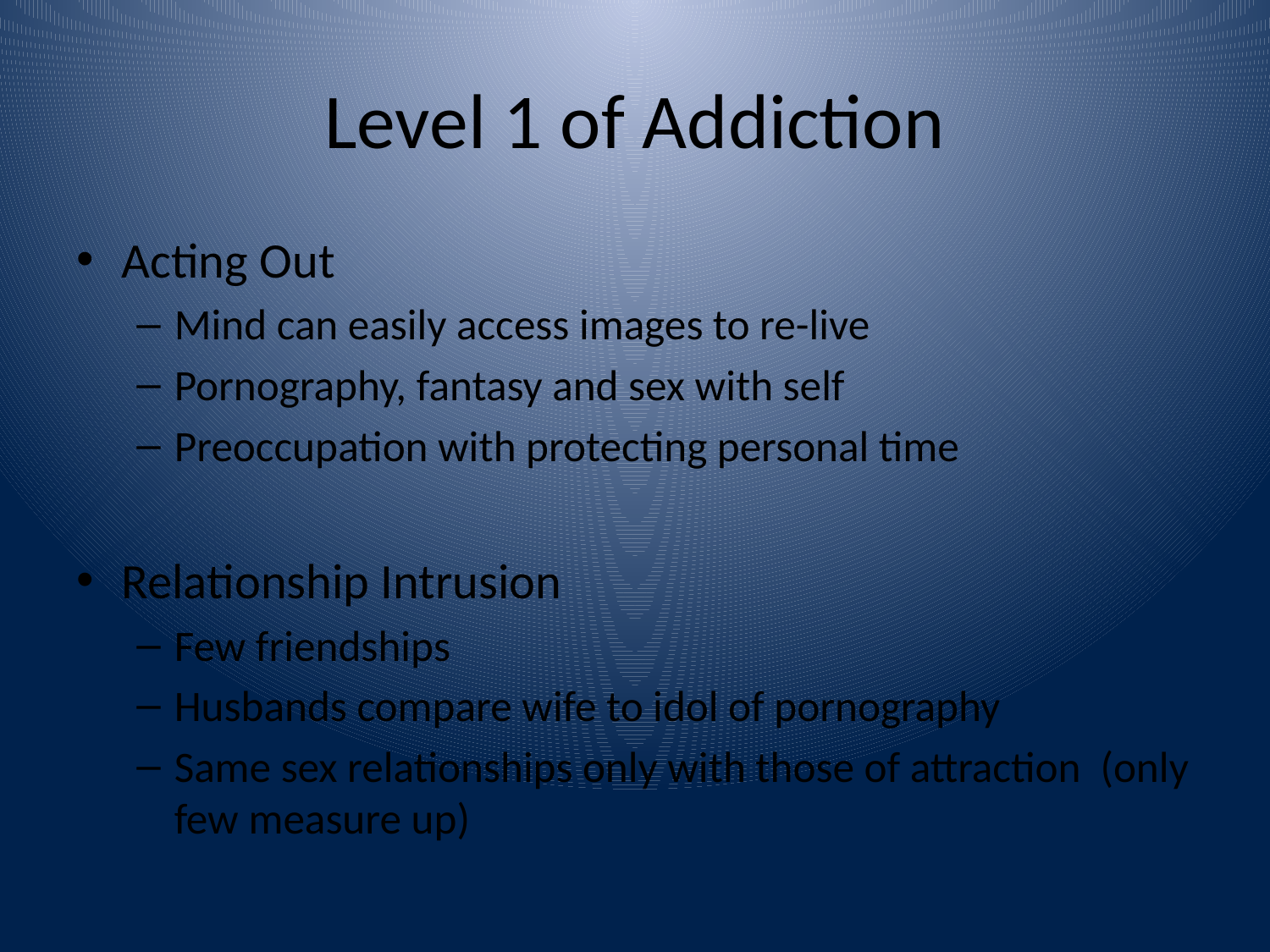

# Level 1 of Addiction
Acting Out
Mind can easily access images to re-live
Pornography, fantasy and sex with self
Preoccupation with protecting personal time

Relationship Intrusion
Few friendships
Husbands compare wife to idol of pornography
Same sex relationships only with those of attraction  (only few measure up)